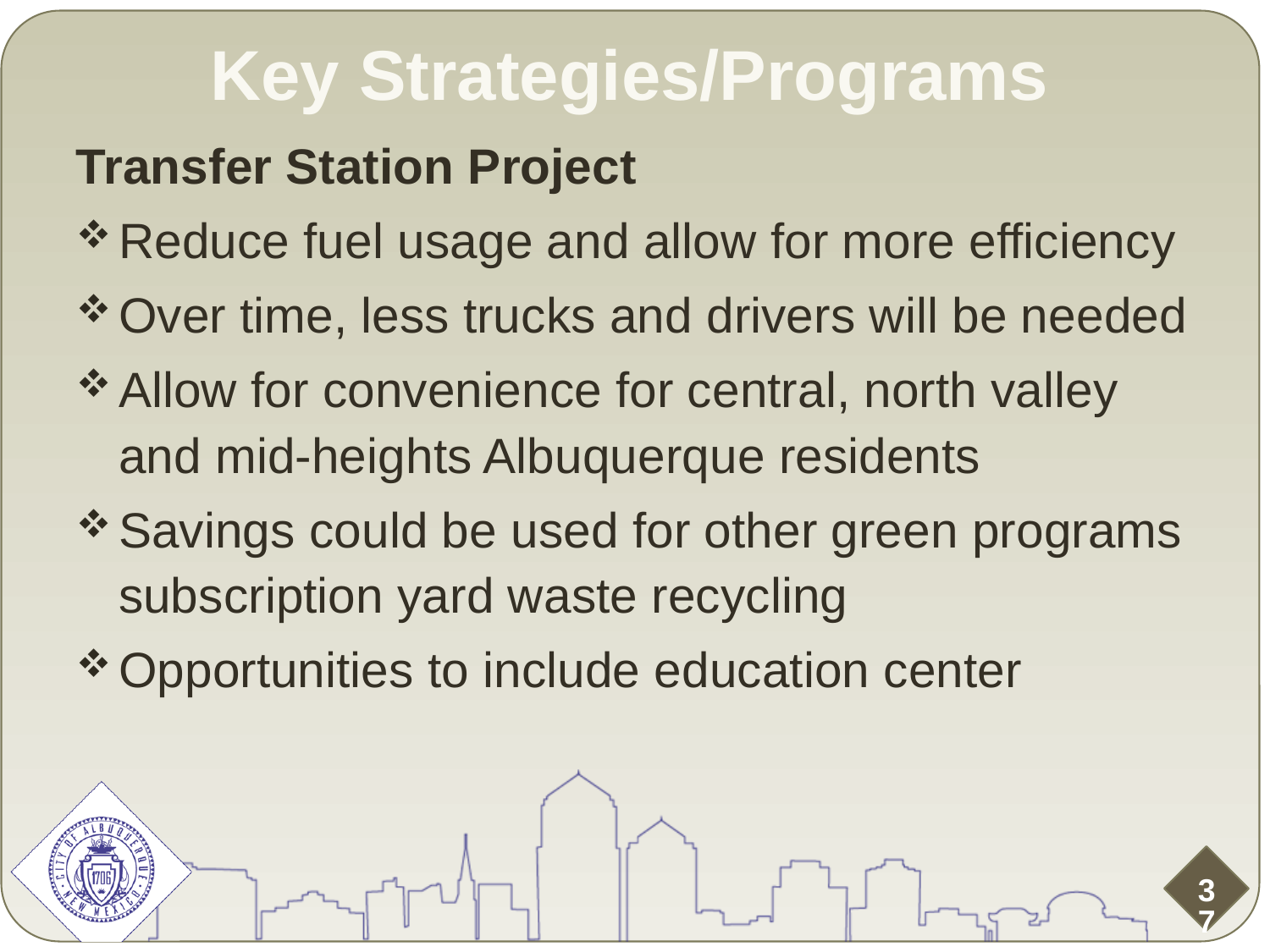

Key Strategies/Programs
Transfer Station Project
Reduce fuel usage and allow for more efficiency
Over time, less trucks and drivers will be needed
Allow for convenience for central, north valley and mid-heights Albuquerque residents
Savings could be used for other green programs subscription yard waste recycling
Opportunities to include education center